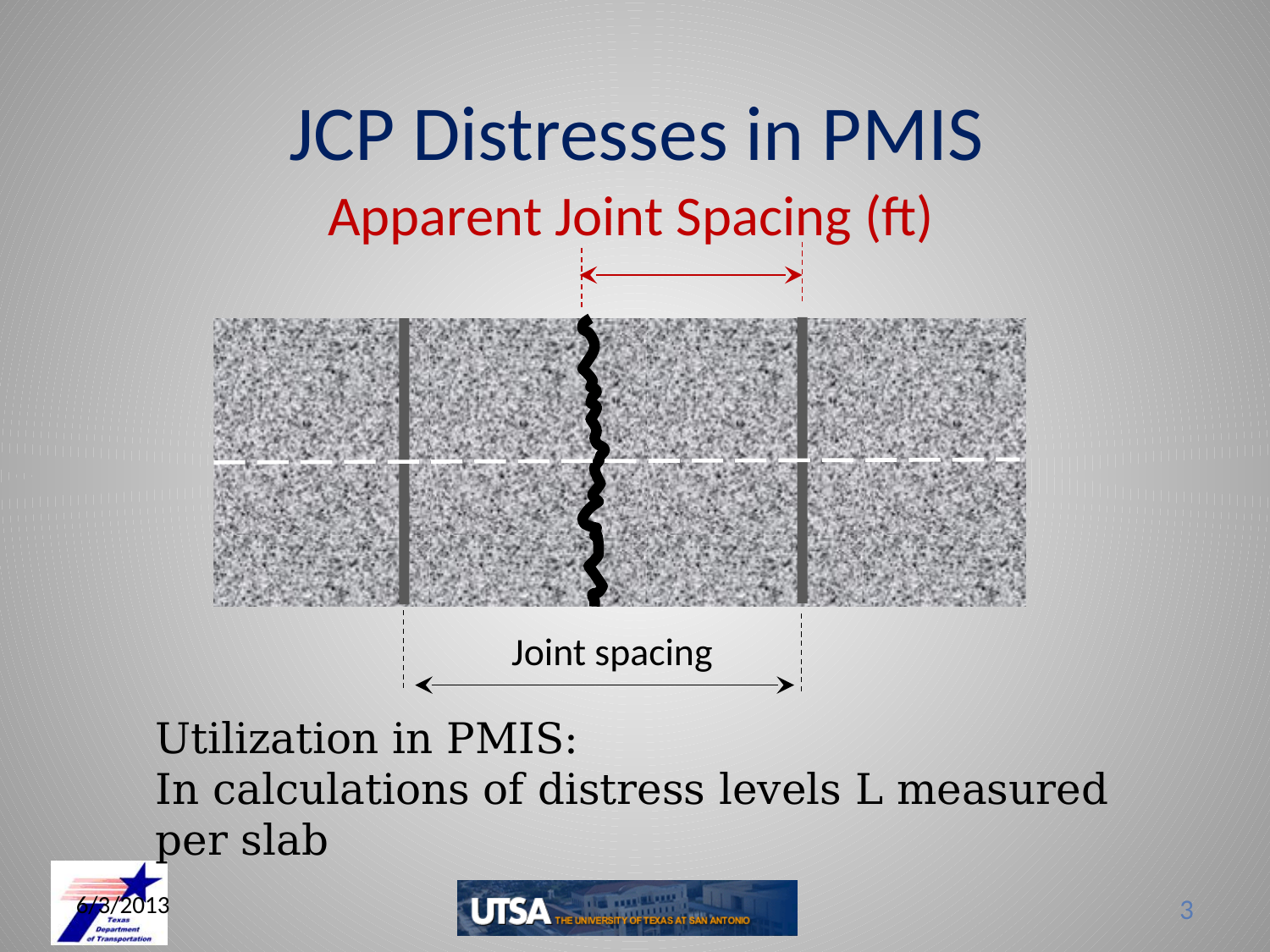

# JCP Distresses in PMIS
Apparent Joint Spacing (ft)

Joint spacing
Utilization in PMIS:
In calculations of distress levels L measured per slab
6/3/2013
3